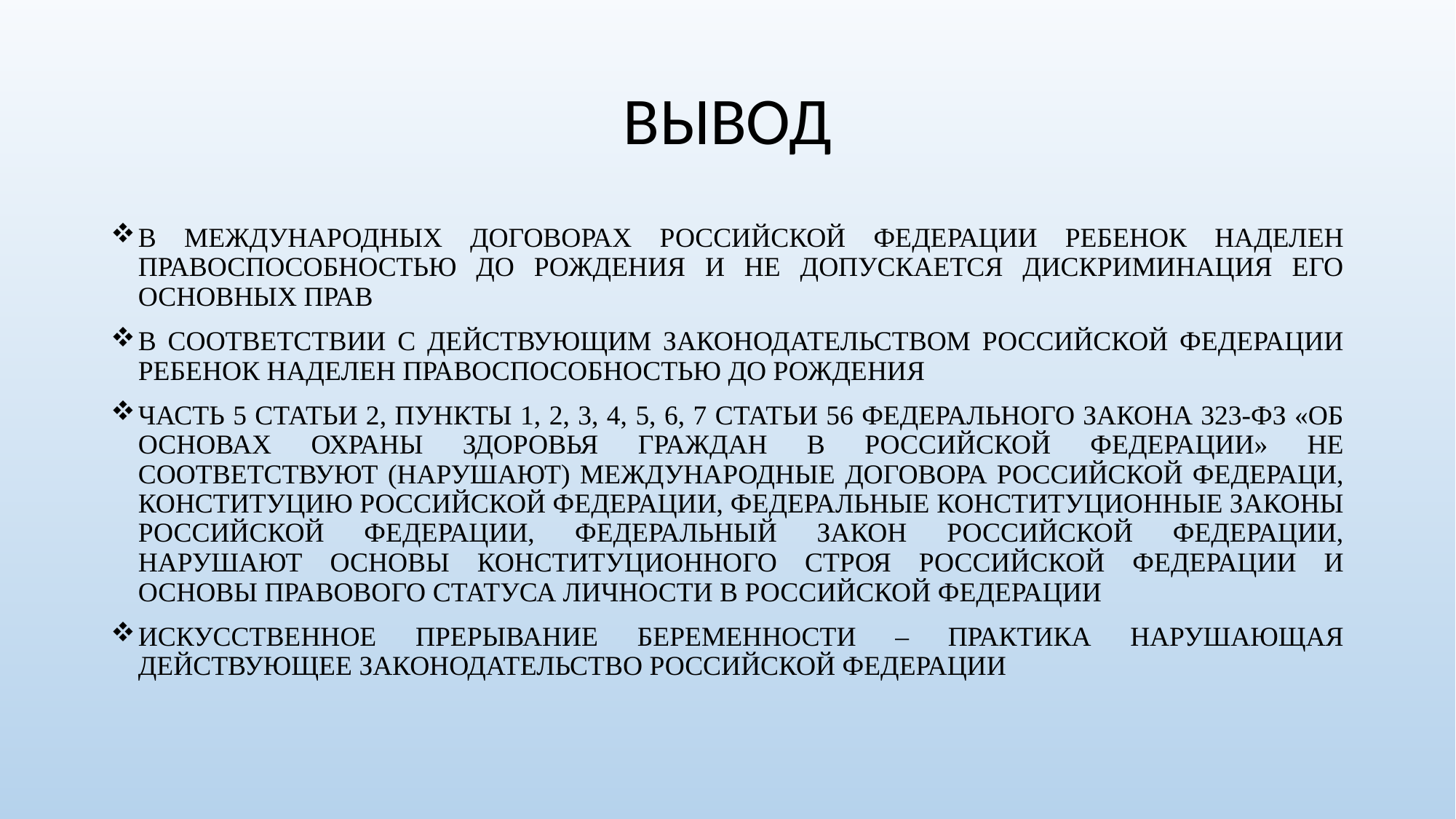

# ВЫВОД
В МЕЖДУНАРОДНЫХ ДОГОВОРАХ РОССИЙСКОЙ ФЕДЕРАЦИИ РЕБЕНОК НАДЕЛЕН ПРАВОСПОСОБНОСТЬЮ ДО РОЖДЕНИЯ И НЕ ДОПУСКАЕТСЯ ДИСКРИМИНАЦИЯ ЕГО ОСНОВНЫХ ПРАВ
В СООТВЕТСТВИИ С ДЕЙСТВУЮЩИМ ЗАКОНОДАТЕЛЬСТВОМ РОССИЙСКОЙ ФЕДЕРАЦИИ РЕБЕНОК НАДЕЛЕН ПРАВОСПОСОБНОСТЬЮ ДО РОЖДЕНИЯ
ЧАСТЬ 5 СТАТЬИ 2, ПУНКТЫ 1, 2, 3, 4, 5, 6, 7 СТАТЬИ 56 ФЕДЕРАЛЬНОГО ЗАКОНА 323-ФЗ «ОБ ОСНОВАХ ОХРАНЫ ЗДОРОВЬЯ ГРАЖДАН В РОССИЙСКОЙ ФЕДЕРАЦИИ» НЕ СООТВЕТСТВУЮТ (НАРУШАЮТ) МЕЖДУНАРОДНЫЕ ДОГОВОРА РОССИЙСКОЙ ФЕДЕРАЦИ, КОНСТИТУЦИЮ РОССИЙСКОЙ ФЕДЕРАЦИИ, ФЕДЕРАЛЬНЫЕ КОНСТИТУЦИОННЫЕ ЗАКОНЫ РОССИЙСКОЙ ФЕДЕРАЦИИ, ФЕДЕРАЛЬНЫЙ ЗАКОН РОССИЙСКОЙ ФЕДЕРАЦИИ, НАРУШАЮТ ОСНОВЫ КОНСТИТУЦИОННОГО СТРОЯ РОССИЙСКОЙ ФЕДЕРАЦИИ И ОСНОВЫ ПРАВОВОГО СТАТУСА ЛИЧНОСТИ В РОССИЙСКОЙ ФЕДЕРАЦИИ
ИСКУССТВЕННОЕ ПРЕРЫВАНИЕ БЕРЕМЕННОСТИ – ПРАКТИКА НАРУШАЮЩАЯ ДЕЙСТВУЮЩЕЕ ЗАКОНОДАТЕЛЬСТВО РОССИЙСКОЙ ФЕДЕРАЦИИ